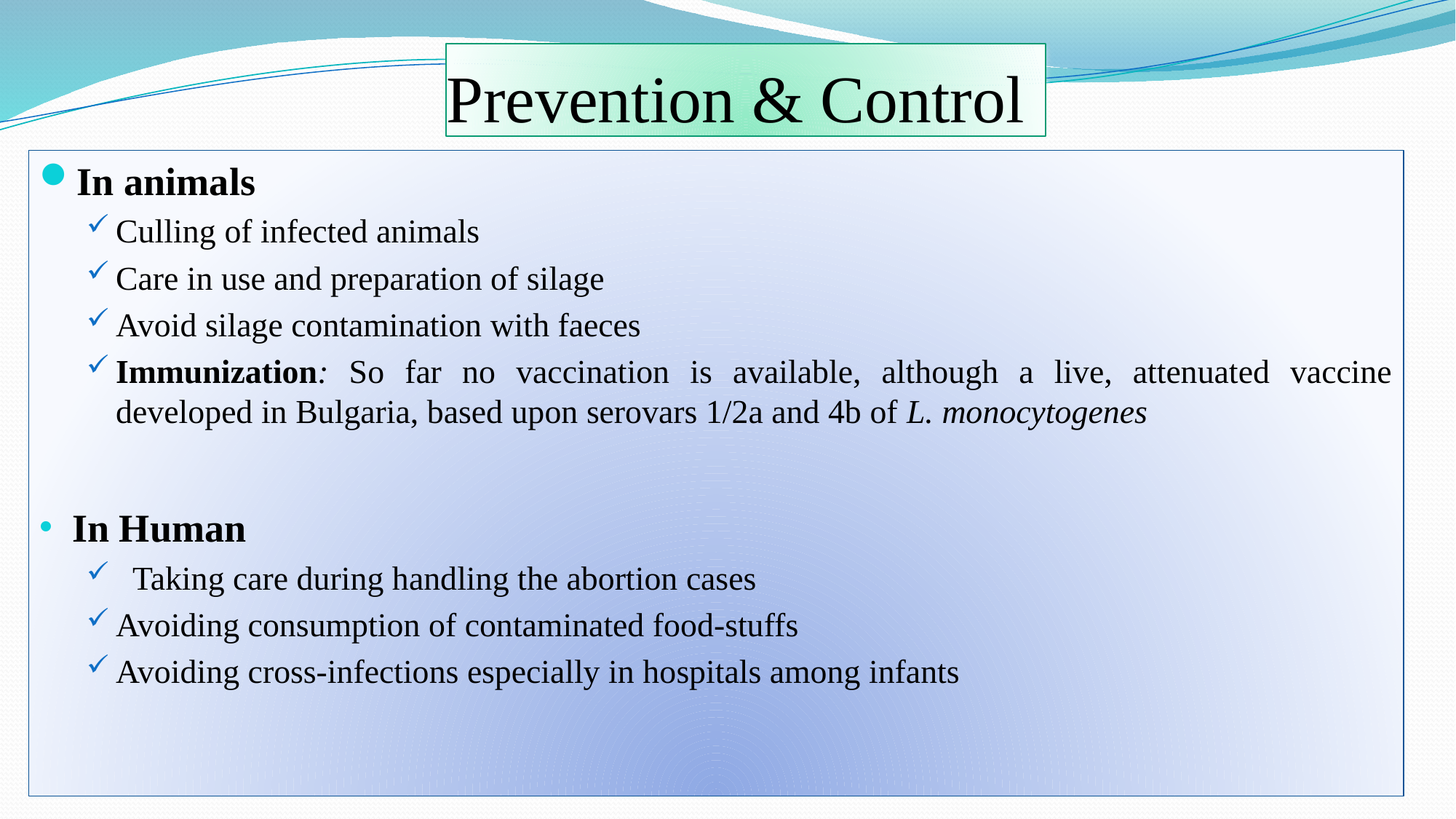

# Prevention & Control
In animals
Culling of infected animals
Care in use and preparation of silage
Avoid silage contamination with faeces
Immunization: So far no vaccination is available, although a live, attenuated vaccine developed in Bulgaria, based upon serovars 1/2a and 4b of L. monocytogenes

In Human
  Taking care during handling the abortion cases
Avoiding consumption of contaminated food-stuffs
Avoiding cross-infections especially in hospitals among infants